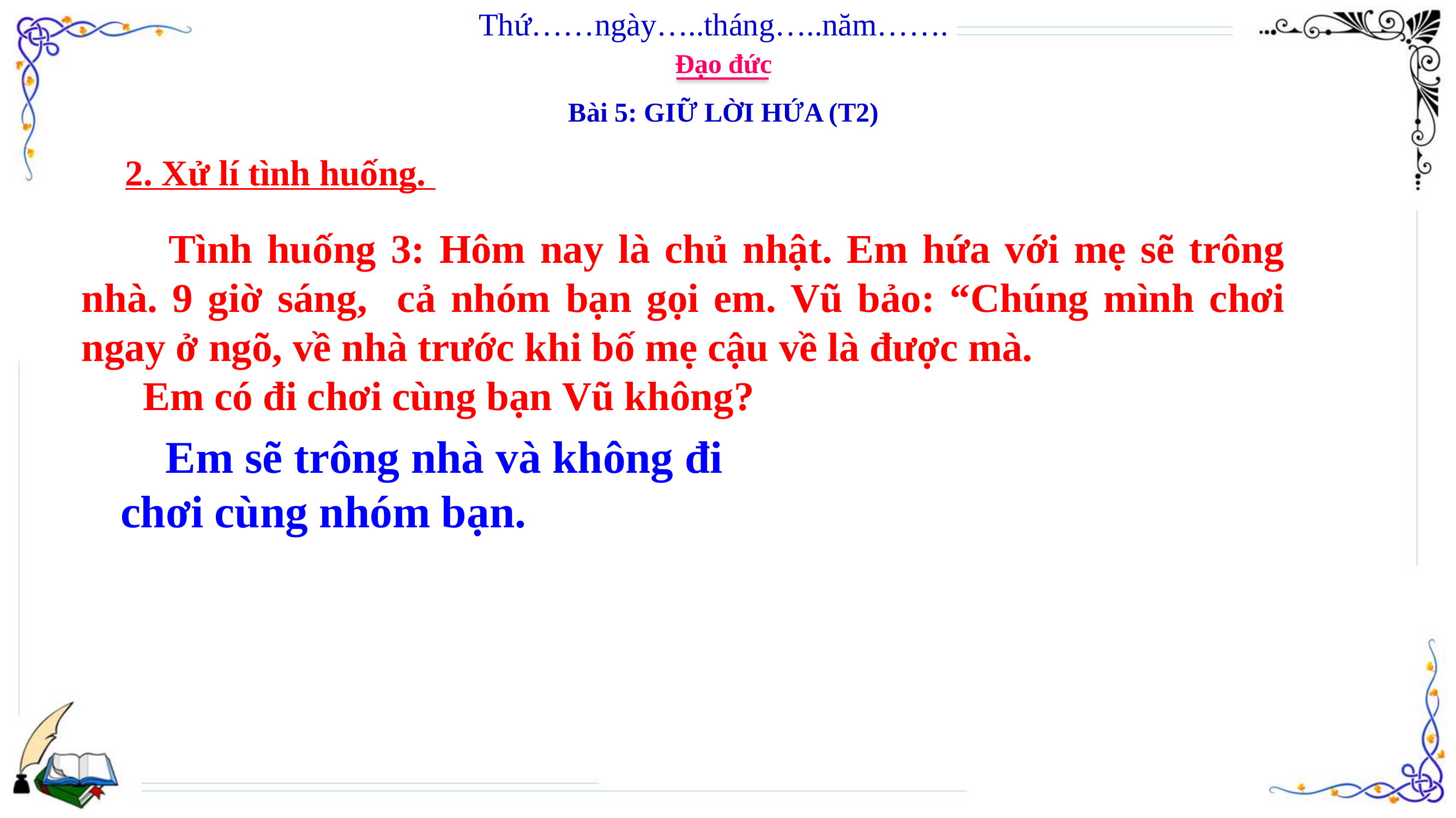

Thứ……ngày…..tháng…..năm…….
Đạo đức
Bài 5: GIỮ LỜI HỨA (T2)
2. Xử lí tình huống.
      Tình huống 3: Hôm nay là chủ nhật. Em hứa với mẹ sẽ trông nhà. 9 giờ sáng,  cả nhóm bạn gọi em. Vũ bảo: “Chúng mình chơi ngay ở ngõ, về nhà trước khi bố mẹ cậu về là được mà.
      Em có đi chơi cùng bạn Vũ không?
    Em sẽ trông nhà và không đi chơi cùng nhóm bạn.